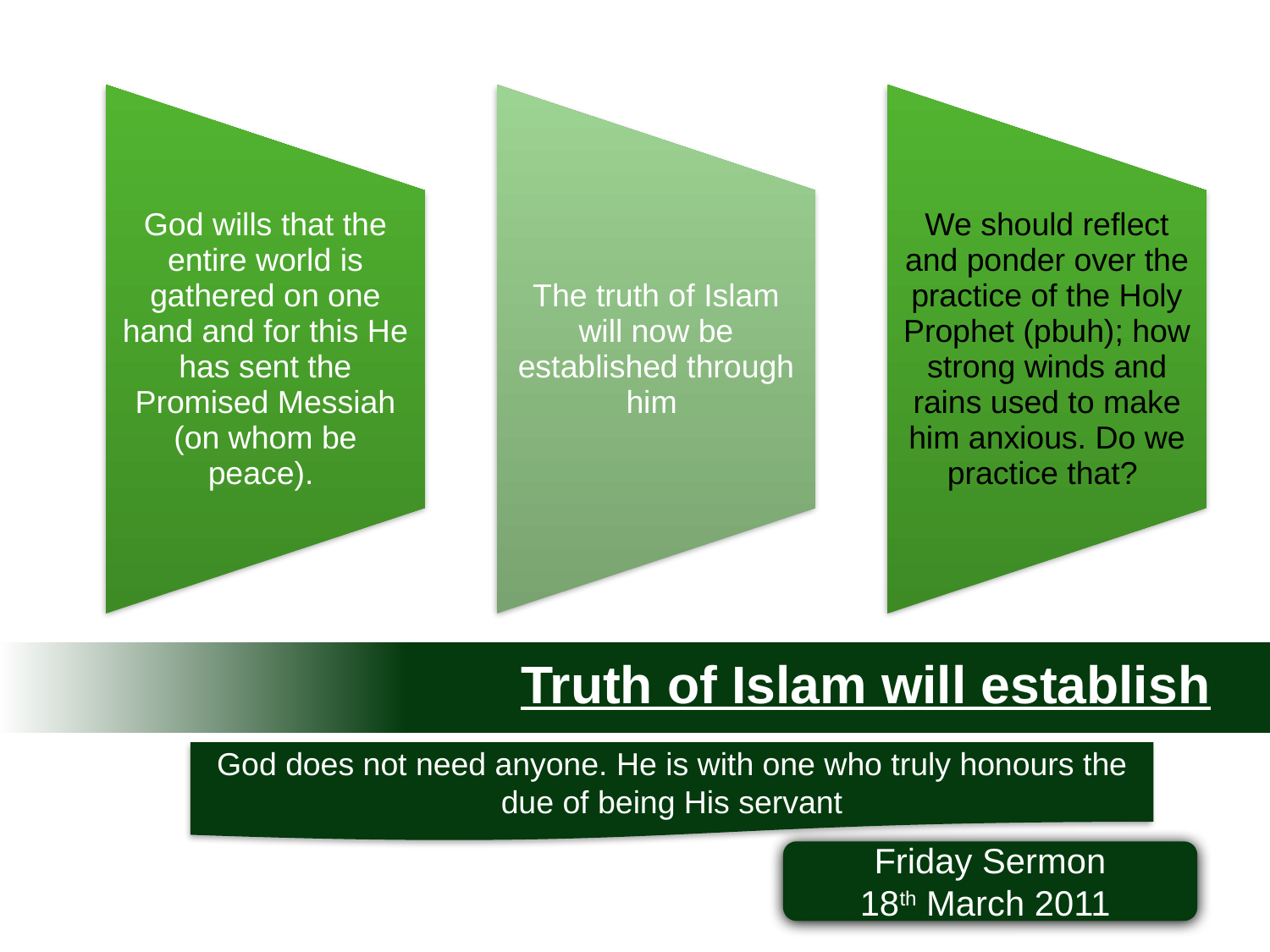

God wills that the entire world is gathered on one hand and for this He has sent the Promised Messiah (on whom be peace).
The truth of Islam will now be established through him
We should reflect and ponder over the practice of the Holy Prophet (pbuh); how strong winds and rains used to make him anxious. Do we practice that?
Truth of Islam will establish
God does not need anyone. He is with one who truly honours the due of being His servant
Friday Sermon
18th March 2011